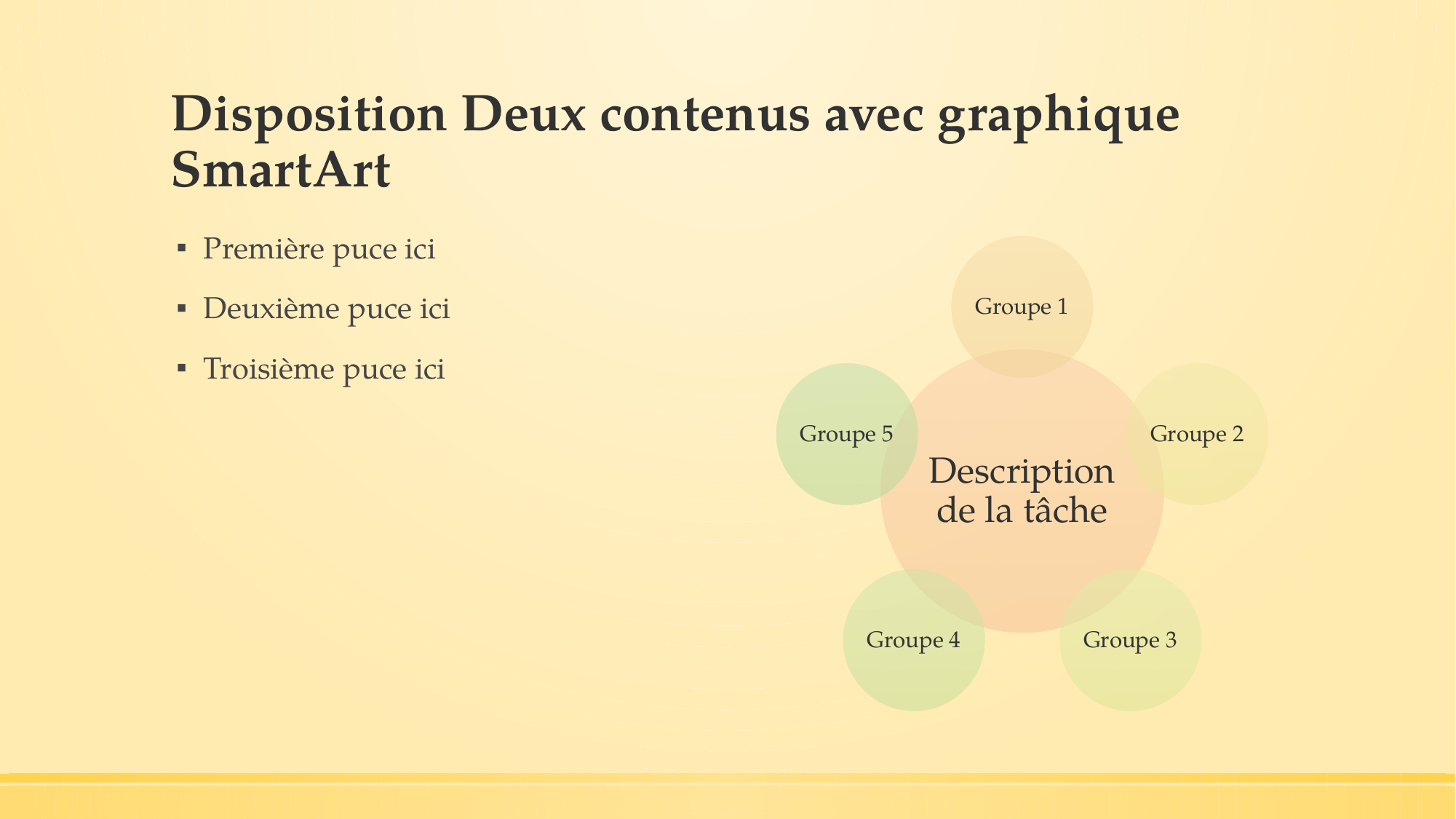

# Disposition Deux contenus avec graphique SmartArt
Description de la tâche
Groupe 1
Groupe 2
Groupe 3
Groupe 4
Groupe 5
Première puce ici
Deuxième puce ici
Troisième puce ici